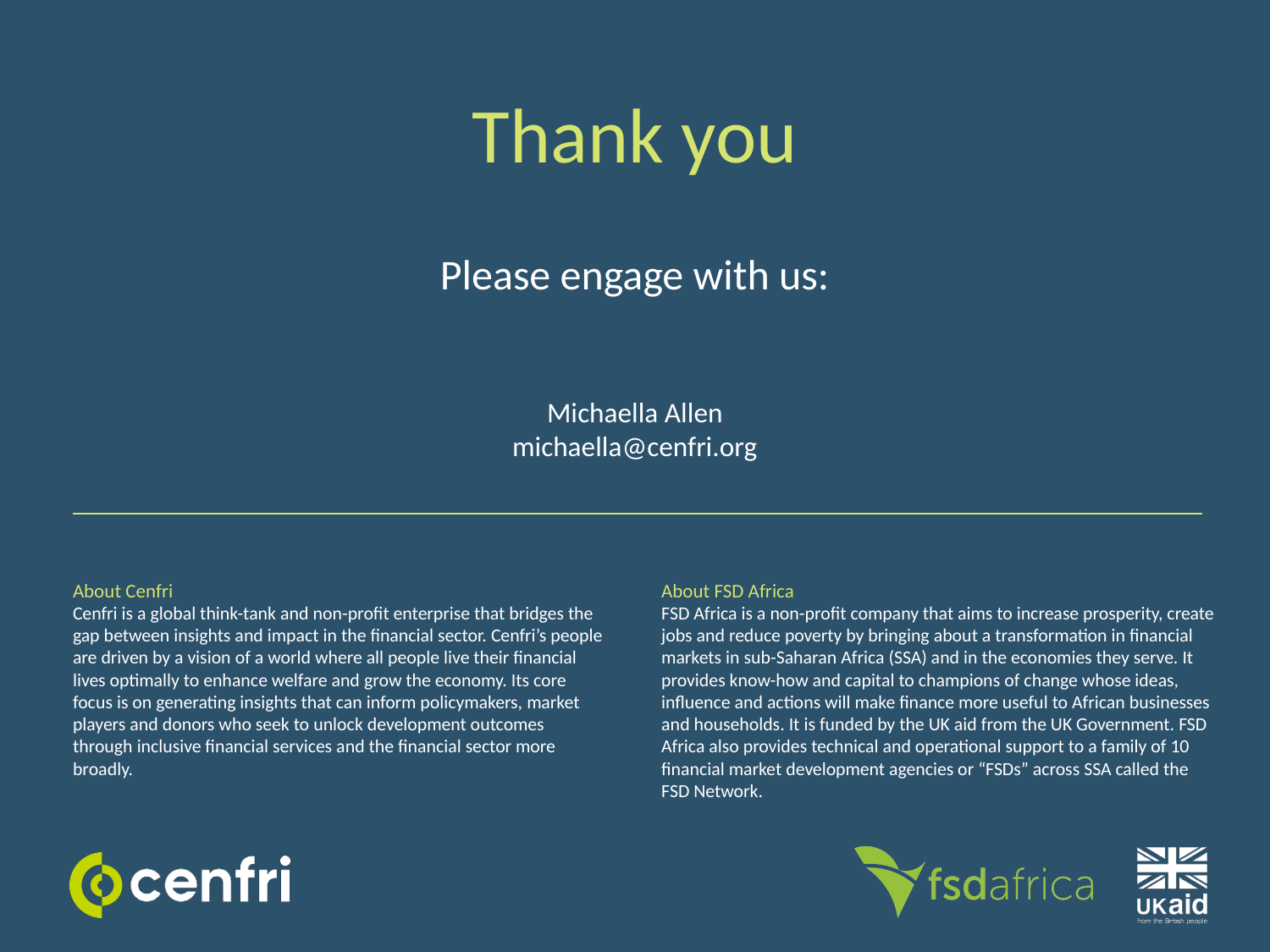

Thank you
Please engage with us:
Michaella Allen
michaella@cenfri.org